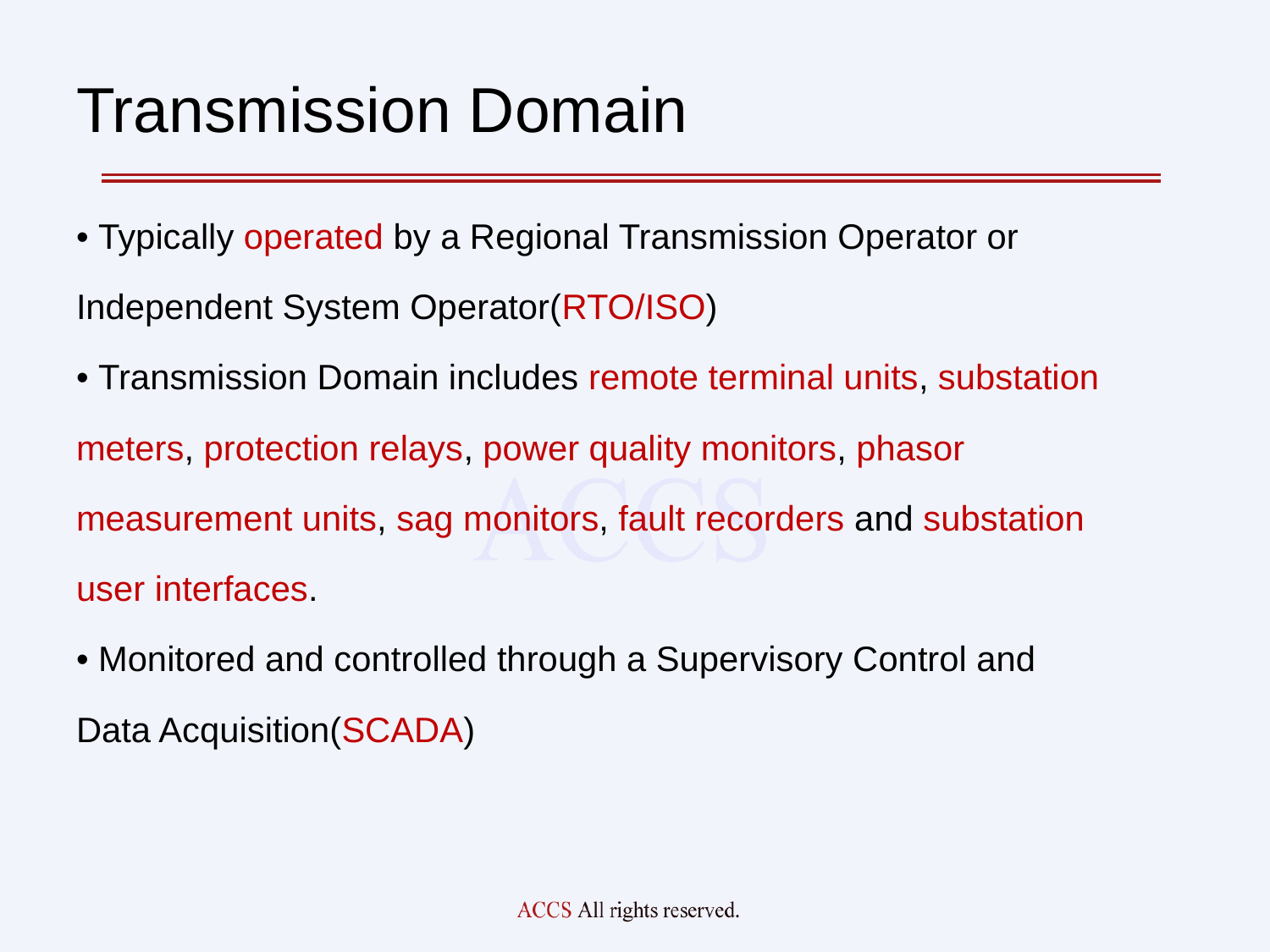

# Transmission Domain
• Typically operated by a Regional Transmission Operator or
Independent System Operator(RTO/ISO)
• Transmission Domain includes remote terminal units, substation
meters, protection relays, power quality monitors, phasor
measurement units, sag monitors, fault recorders and substation
user interfaces.
• Monitored and controlled through a Supervisory Control and
Data Acquisition(SCADA)